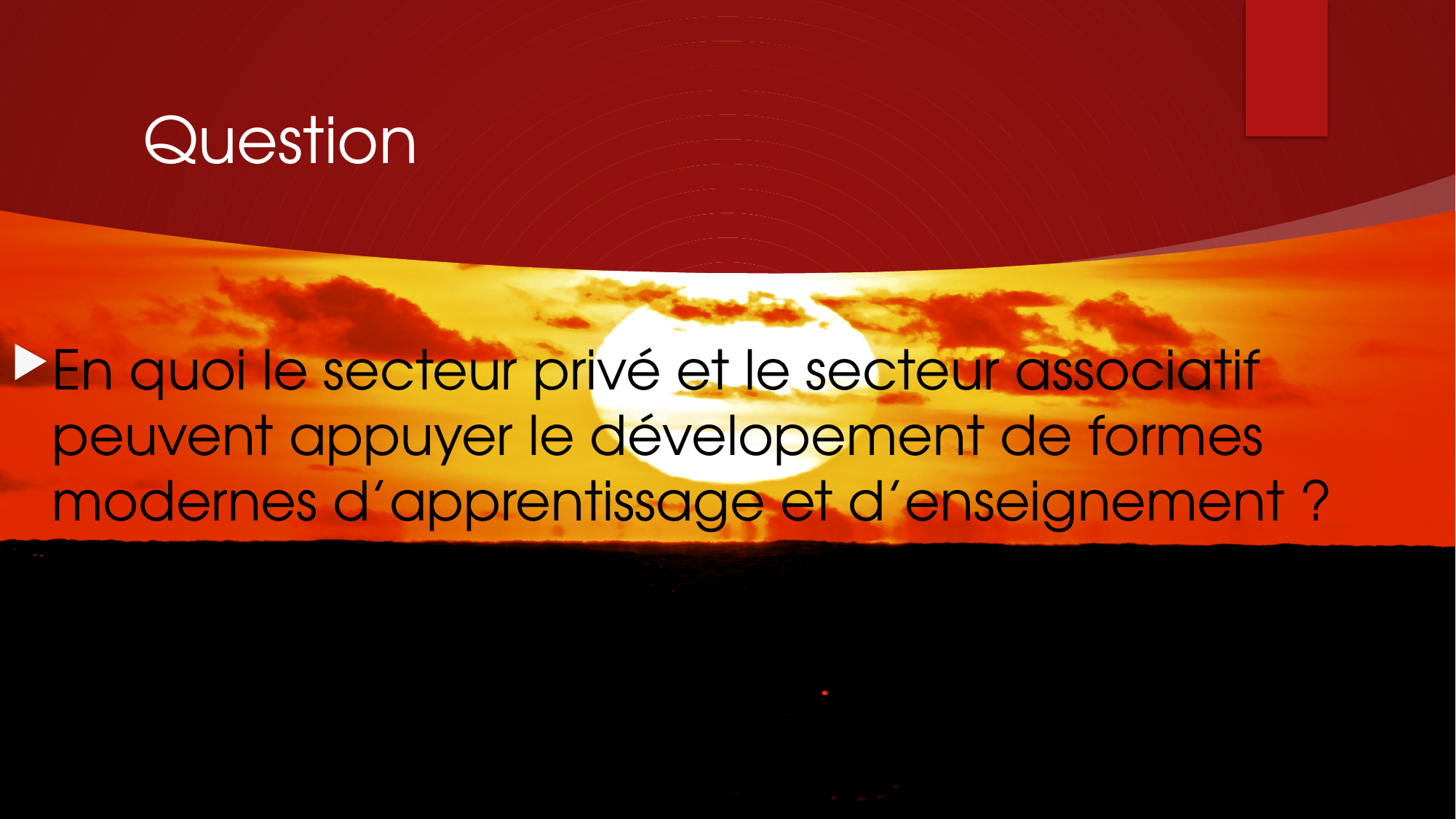

# Question

En quoi le secteur privé et le secteur associatif peuvent appuyer le dévelopement de formes modernes d’apprentissage et d’enseignement ?